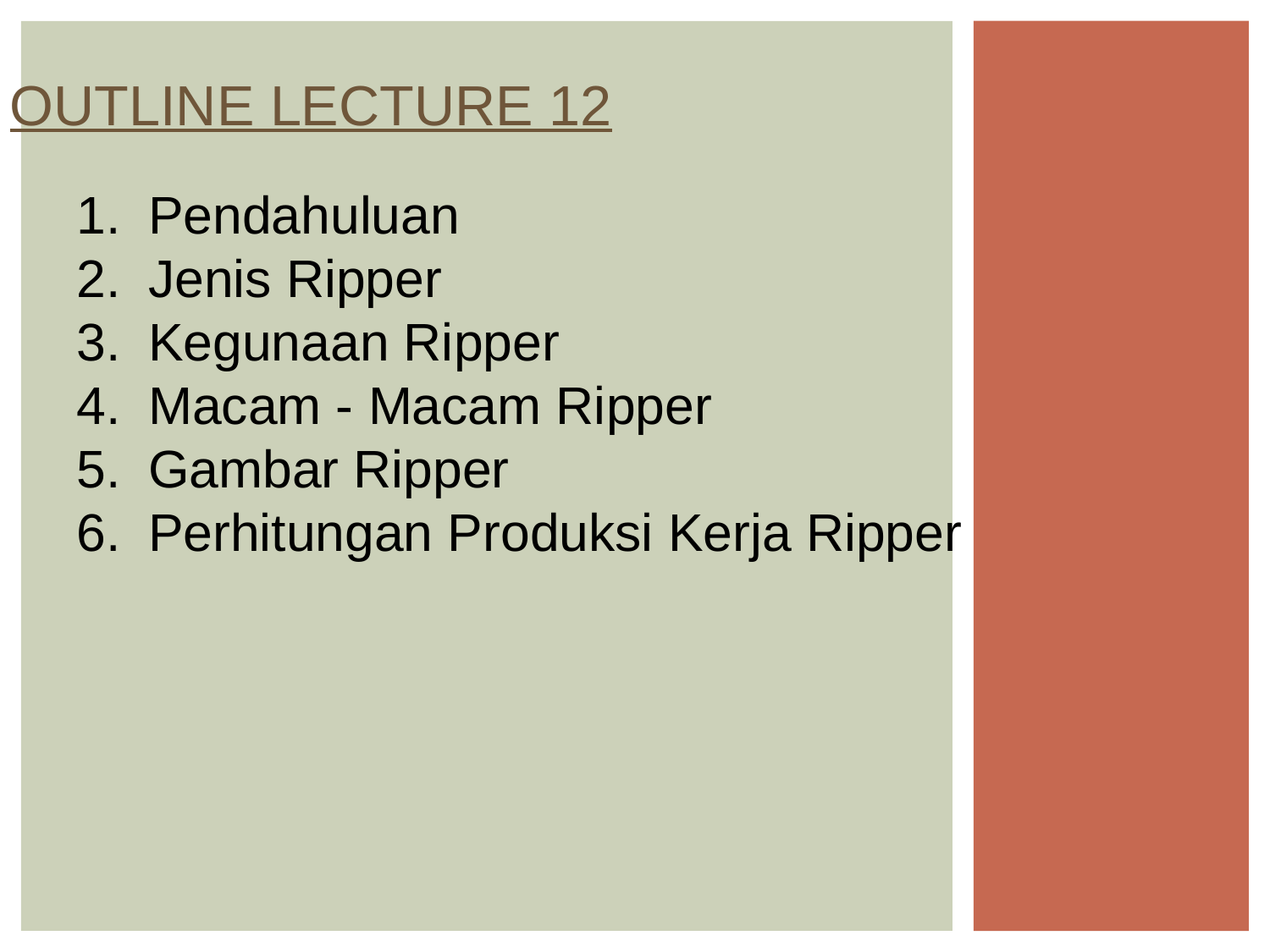

OUTLINE LECTURE 12
Pendahuluan
Jenis Ripper
Kegunaan Ripper
Macam - Macam Ripper
Gambar Ripper
Perhitungan Produksi Kerja Ripper